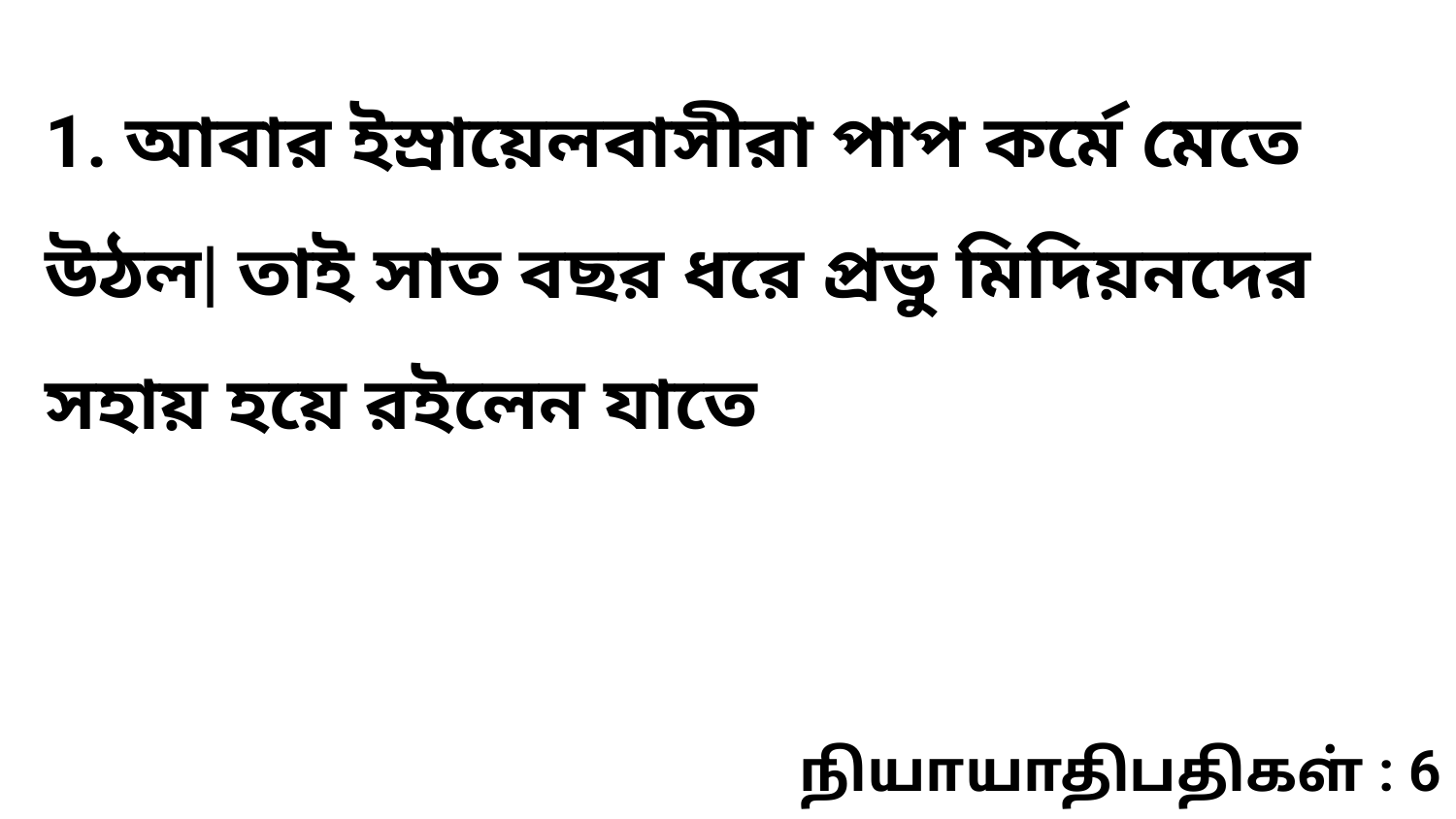

1. আবার ইস্রায়েলবাসীরা পাপ কর্মে মেতে উঠল| তাই সাত বছর ধরে প্রভু মিদিয়নদের সহায় হয়ে রইলেন যাতে
நியாயாதிபதிகள் : 6